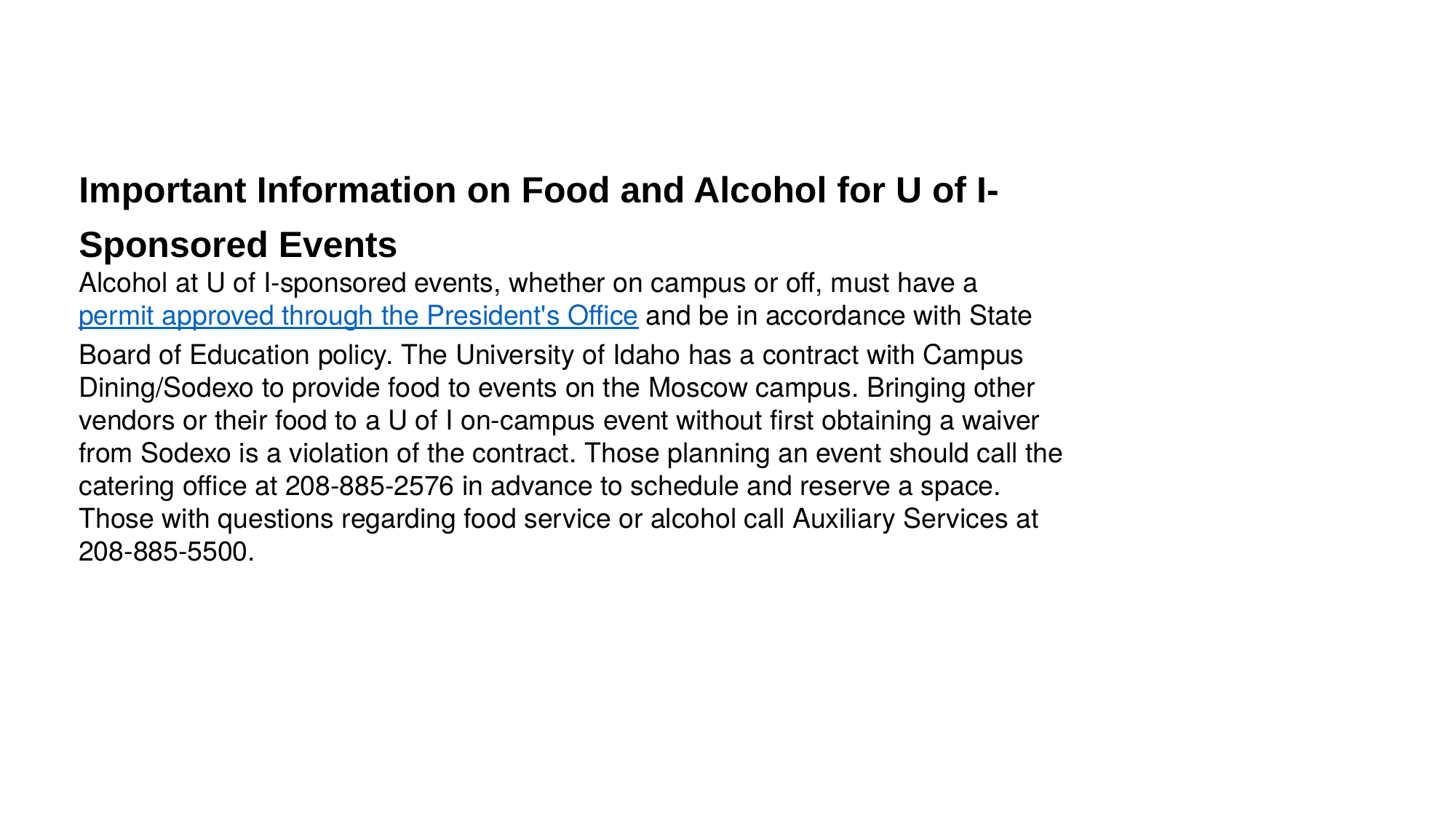

Important Information on Food and Alcohol for U of I-Sponsored Events
Alcohol at U of I-sponsored events, whether on campus or off, must have a permit approved through the President's Office and be in accordance with State Board of Education policy. The University of Idaho has a contract with Campus Dining/Sodexo to provide food to events on the Moscow campus. Bringing other vendors or their food to a U of I on-campus event without first obtaining a waiver from Sodexo is a violation of the contract. Those planning an event should call the catering office at 208-885-2576 in advance to schedule and reserve a space. Those with questions regarding food service or alcohol call Auxiliary Services at 208-885-5500.